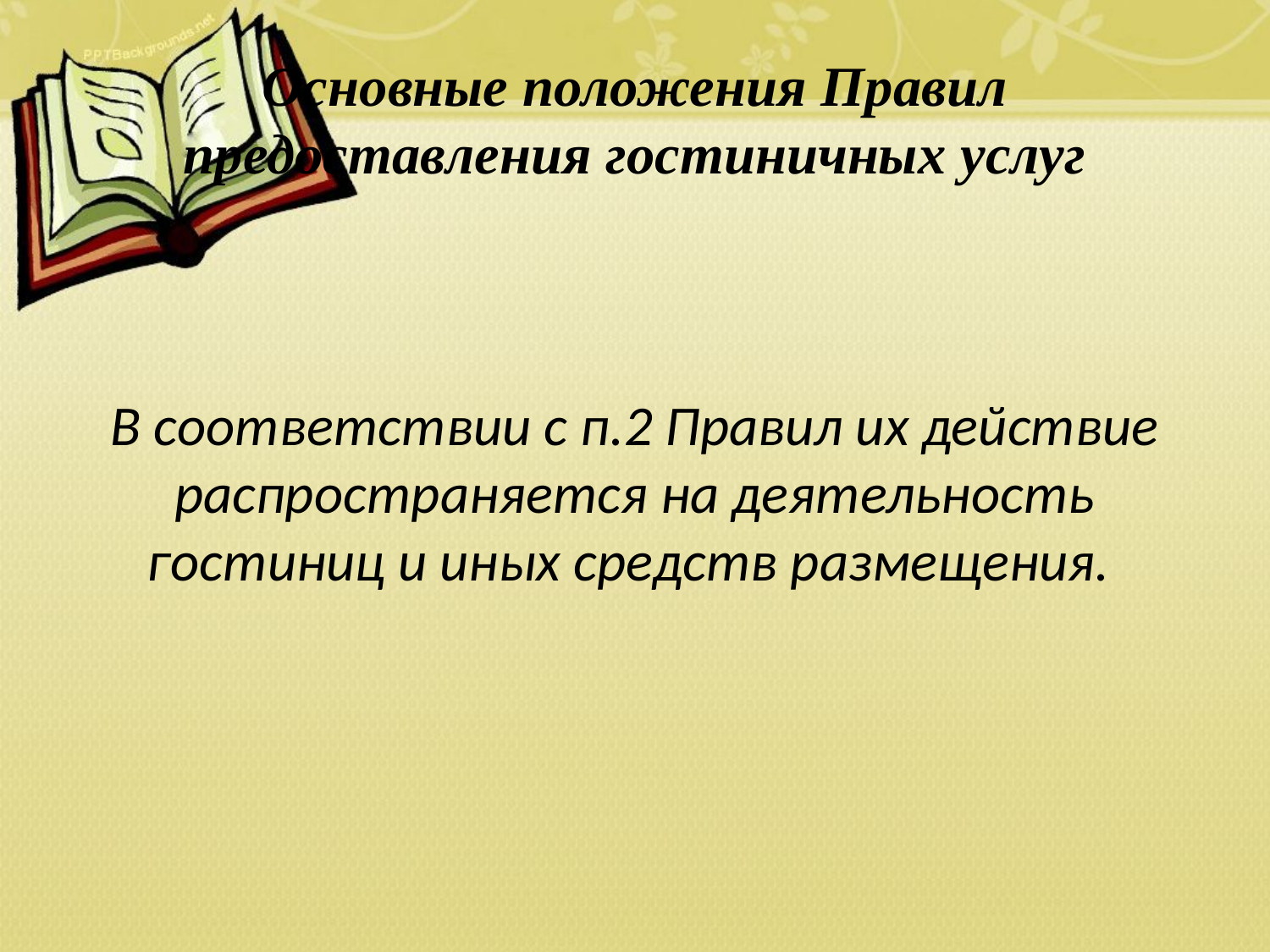

# Основные положения Правил предоставления гостиничных услуг

В соответствии с п.2 Правил их действие распространяется на деятельность гостиниц и иных средств размещения.